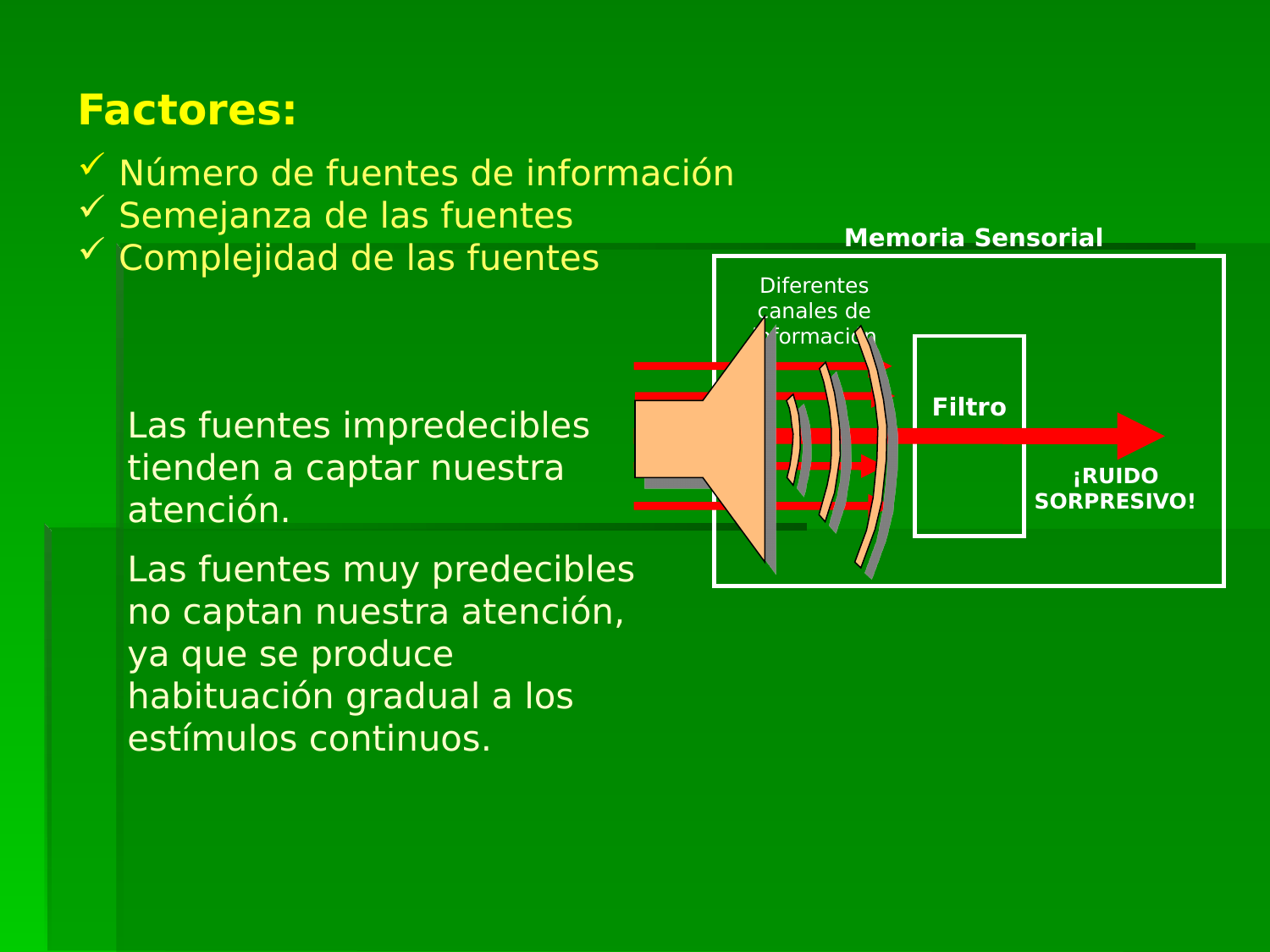

Factores:

 Número de fuentes de información
 Semejanza de las fuentes
 Complejidad de las fuentes

Memoria Sensorial

Diferentes canales de información
Filtro

¡RUIDO SORPRESIVO!

Las fuentes impredecibles tienden a captar nuestra atención.
Las fuentes muy predecibles no captan nuestra atención, ya que se produce habituación gradual a los estímulos continuos.